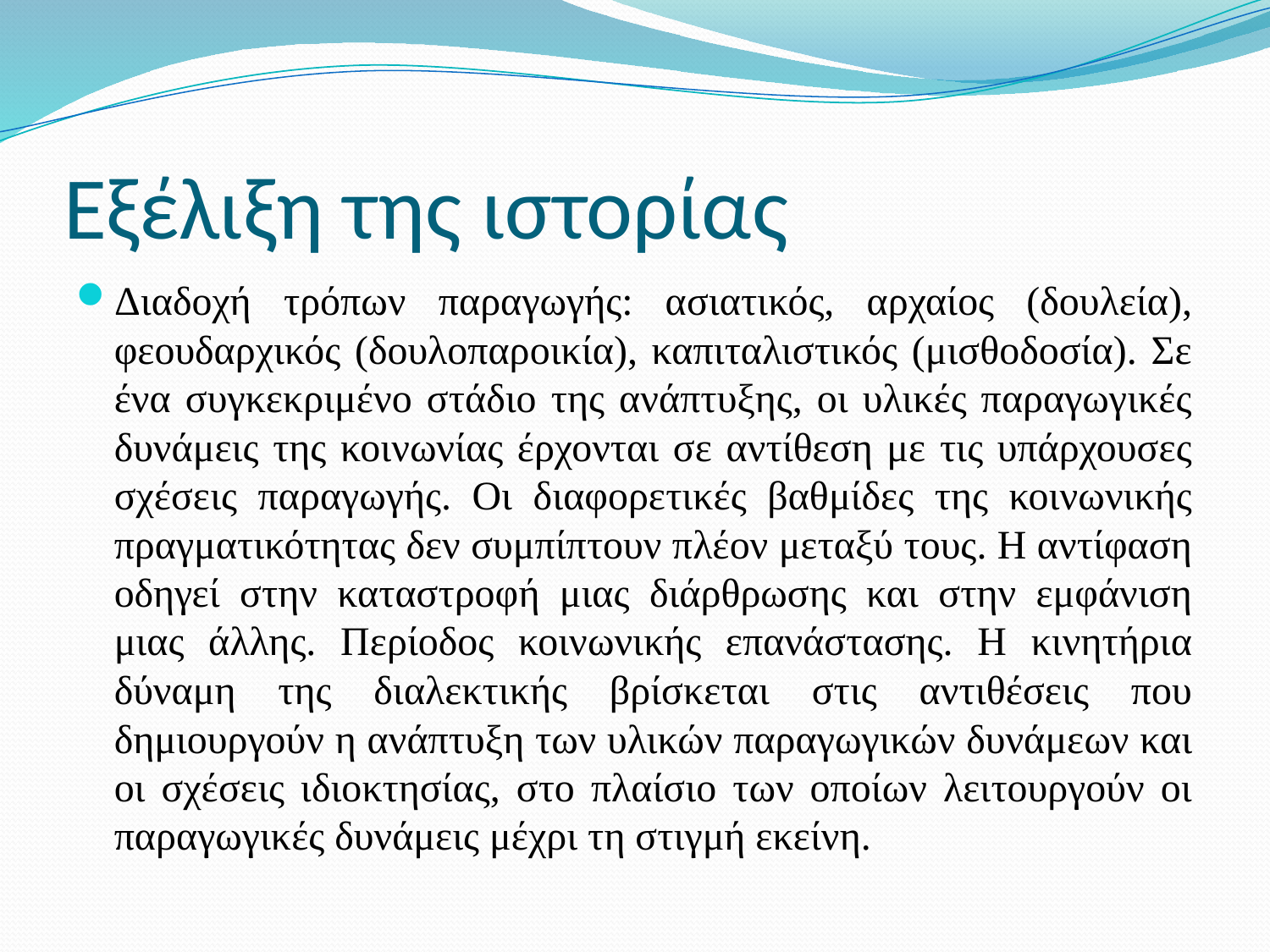

# Εξέλιξη της ιστορίας
Διαδοχή τρόπων παραγωγής: ασιατικός, αρχαίος (δουλεία), φεουδαρχικός (δουλοπαροικία), καπιταλιστικός (μισθοδοσία). Σε ένα συγκεκριμένο στάδιο της ανάπτυξης, οι υλικές παραγωγικές δυνάμεις της κοινωνίας έρχονται σε αντίθεση με τις υπάρχουσες σχέσεις παραγωγής. Οι διαφορετικές βαθμίδες της κοινωνικής πραγματικότητας δεν συμπίπτουν πλέον μεταξύ τους. Η αντίφαση οδηγεί στην καταστροφή μιας διάρθρωσης και στην εμφάνιση μιας άλλης. Περίοδος κοινωνικής επανάστασης. Η κινητήρια δύναμη της διαλεκτικής βρίσκεται στις αντιθέσεις που δημιουργούν η ανάπτυξη των υλικών παραγωγικών δυνάμεων και οι σχέσεις ιδιοκτησίας, στο πλαίσιο των οποίων λειτουργούν οι παραγωγικές δυνάμεις μέχρι τη στιγμή εκείνη.